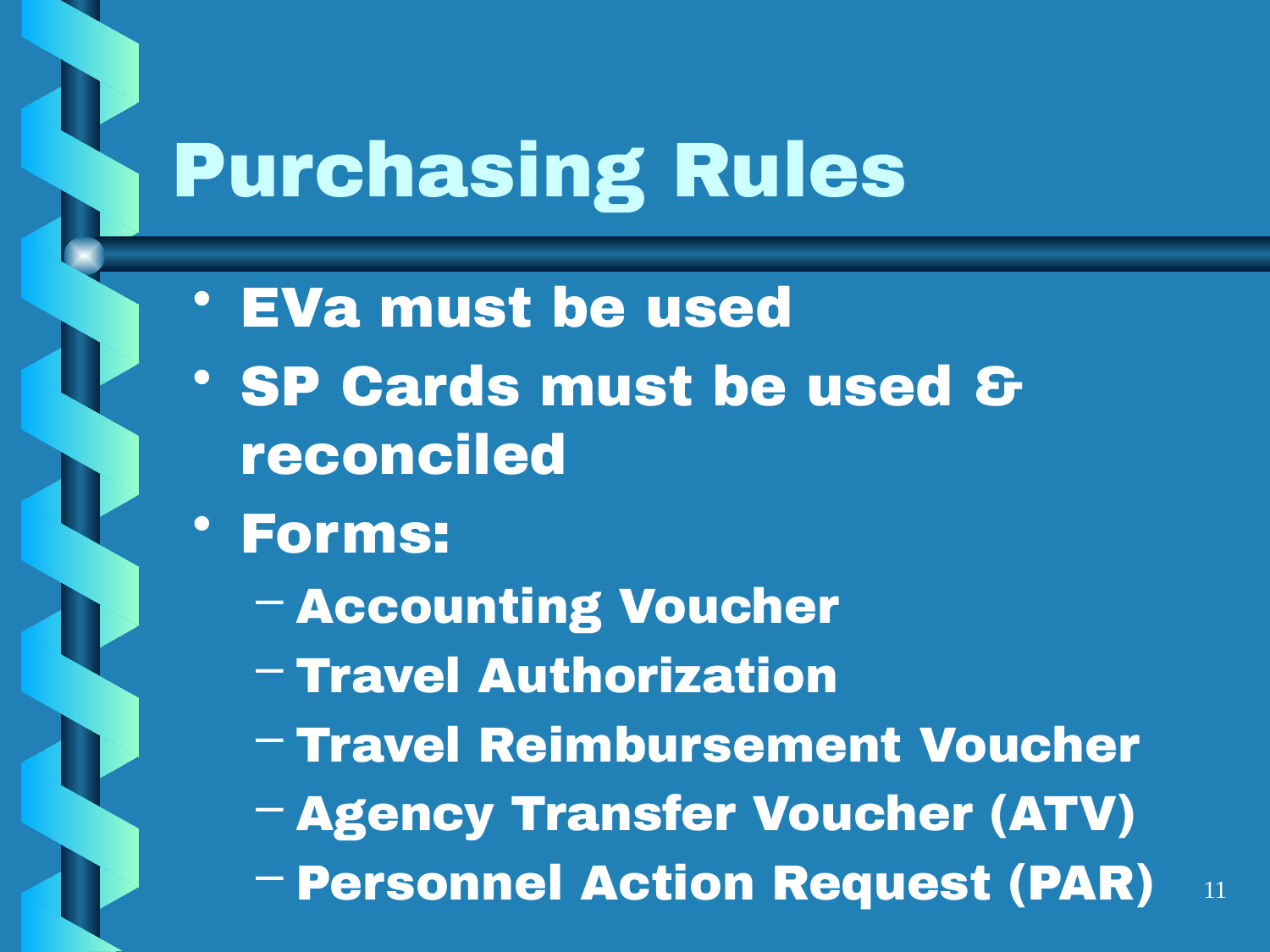

# Purchasing Rules
EVa must be used
SP Cards must be used & reconciled
Forms:
Accounting Voucher
Travel Authorization
Travel Reimbursement Voucher
Agency Transfer Voucher (ATV)
Personnel Action Request (PAR)

11